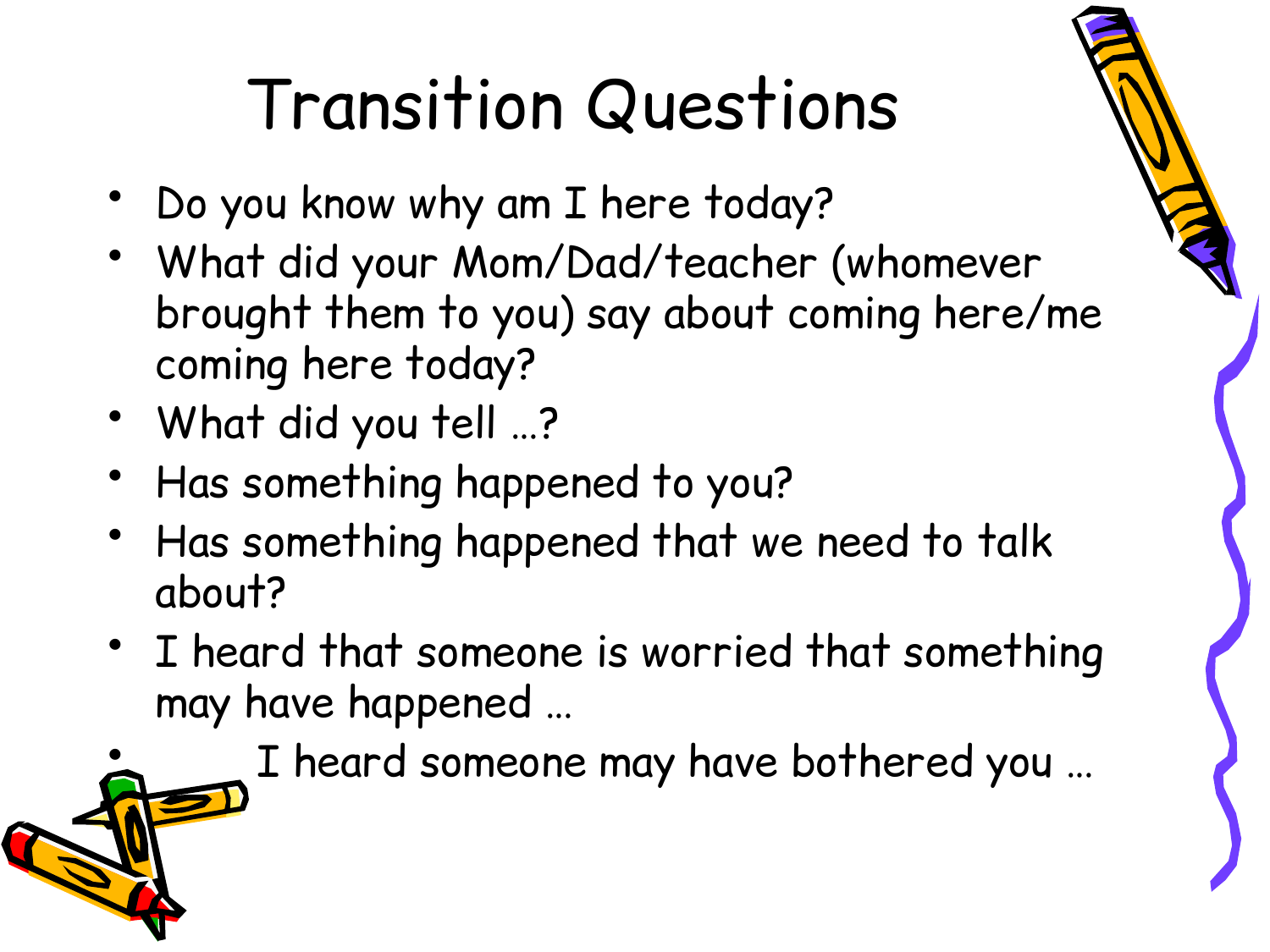

# Transition Questions
Do you know why am I here today?
What did your Mom/Dad/teacher (whomever brought them to you) say about coming here/me coming here today?
What did you tell …?
Has something happened to you?
Has something happened that we need to talk about?
I heard that someone is worried that something may have happened …
        I heard someone may have bothered you …